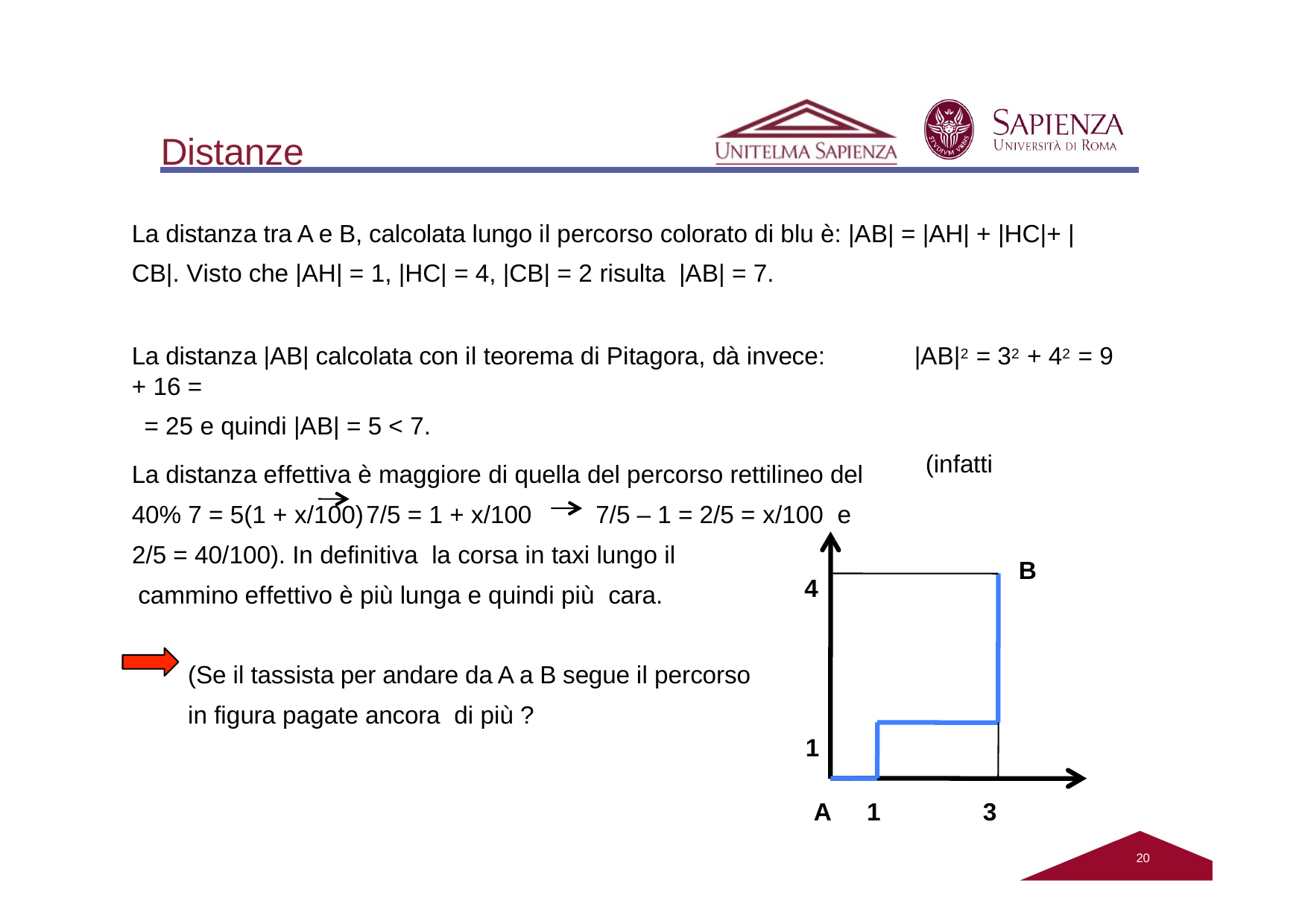

# Distanze
La distanza tra A e B, calcolata lungo il percorso colorato di blu è: |AB| = |AH| + |HC|+ |CB|. Visto che |AH| = 1, |HC| = 4, |CB| = 2 risulta  |AB| = 7.

La distanza |AB| calcolata con il teorema di Pitagora, dà invece:	|AB|2  = 32  + 42  = 9 + 16 =
= 25 e quindi |AB| = 5 < 7.
La distanza effettiva è maggiore di quella del percorso rettilineo del 40% 7 = 5(1 + x/100)	7/5 = 1 + x/100	7/5 – 1 = 2/5 = x/100  e
(infatti

2/5 = 40/100). In definitiva  la corsa in taxi lungo il cammino effettivo è più lunga e quindi più  cara.

B
4

(Se il tassista per andare da A a B segue il percorso in figura pagate ancora  di più ?
1

A	1
3
20